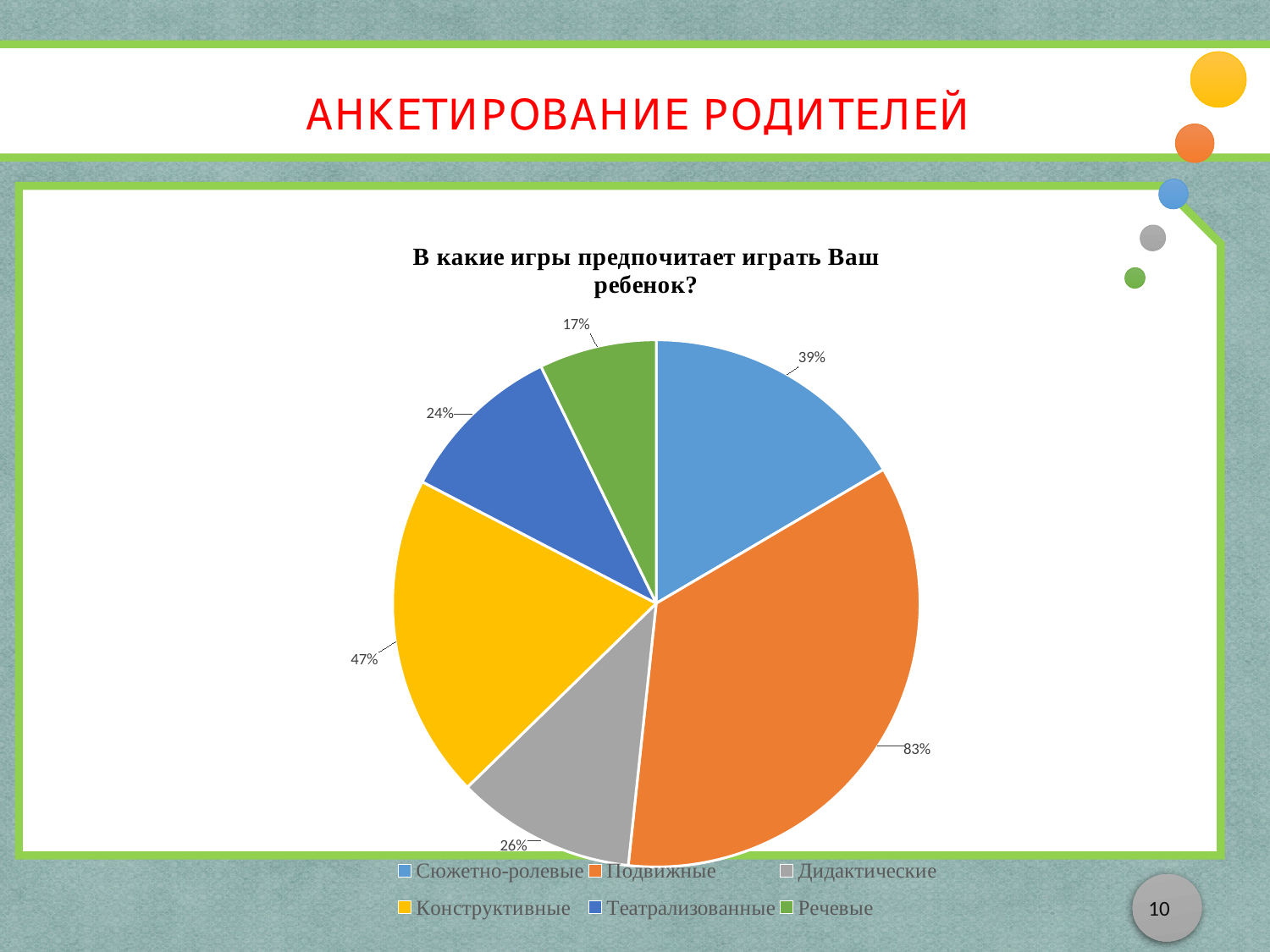

АНКЕТИРОВАНИЕ РОДИТЕЛЕЙ

### Chart: В какие игры предпочитает играть Ваш ребенок?

| Category | Столбец1 |
|---|---|
| Сюжетно-ролевые | 0.39 |
| Подвижные | 0.83 |
| Дидактические | 0.26 |
| Конструктивные | 0.47 |
| Театрализованные | 0.24 |
| Речевые | 0.17 |
10